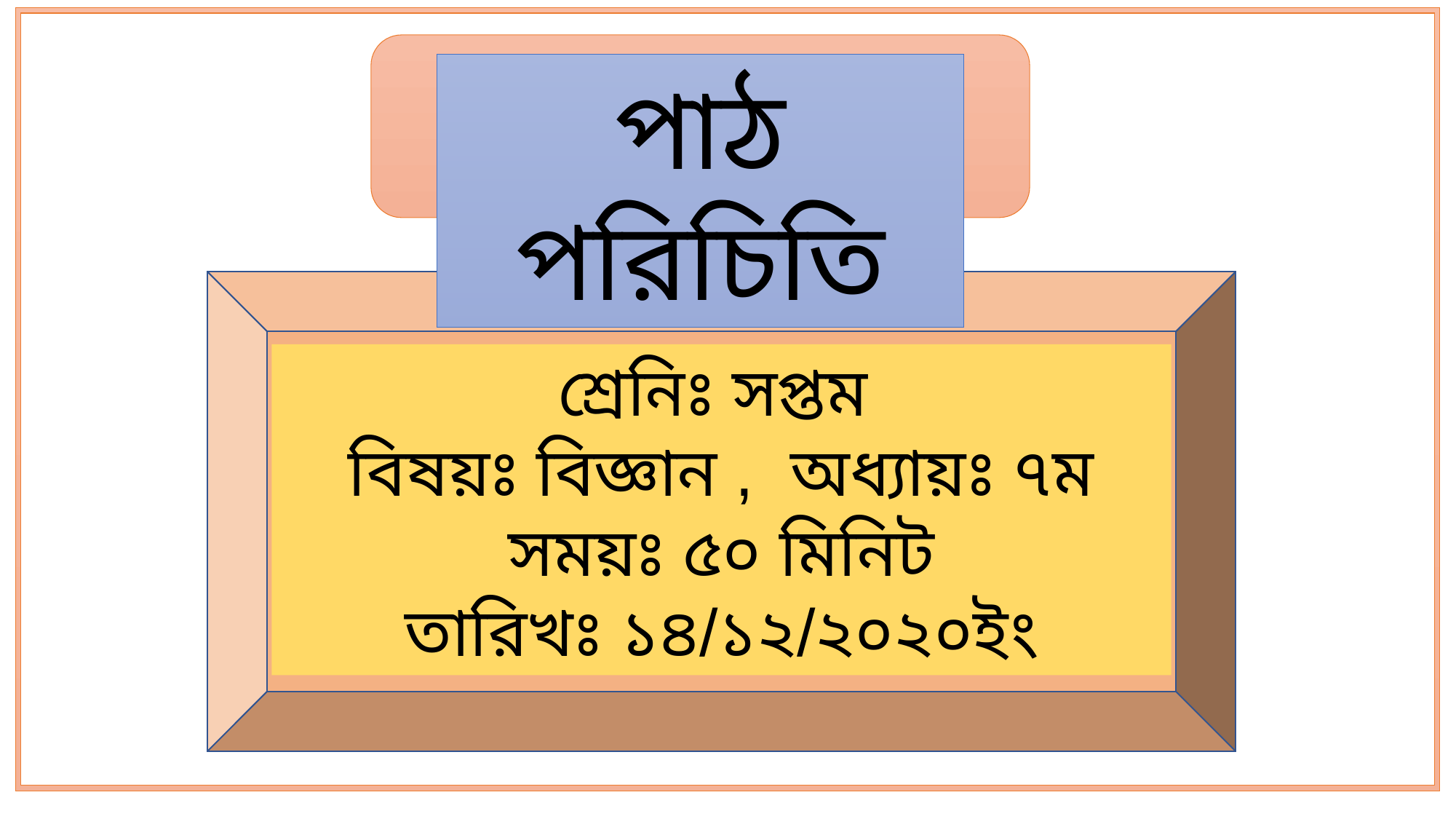

পাঠ পরিচিতি

শ্রেনিঃ সপ্তম
বিষয়ঃ বিজ্ঞান ,  অধ্যায়ঃ ৭ম
সময়ঃ ৫০ মিনিট
তারিখঃ ১৪/১২/২০২০ইং